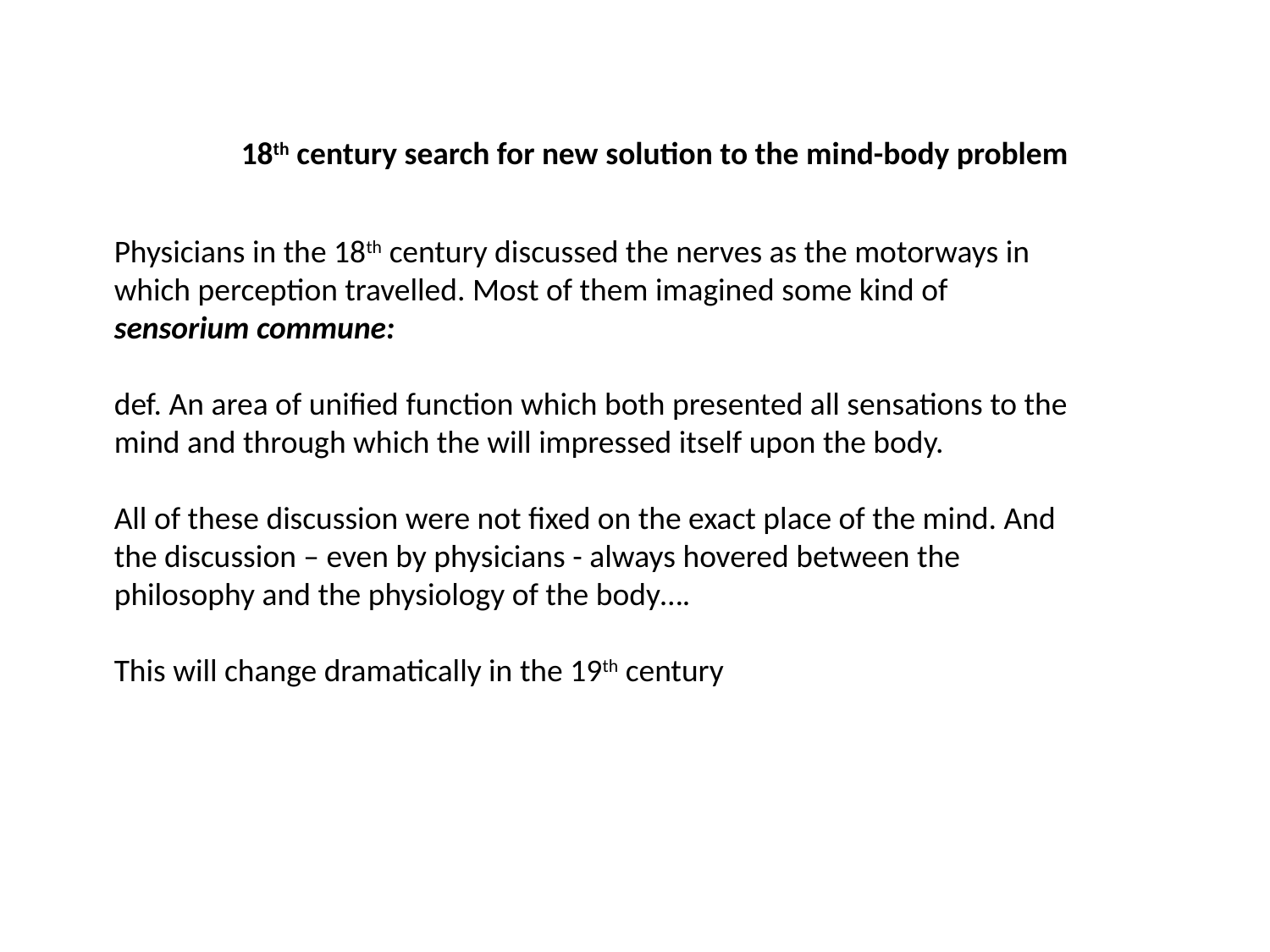

18th century search for new solution to the mind-body problem
Physicians in the 18th century discussed the nerves as the motorways in which perception travelled. Most of them imagined some kind of sensorium commune:

def. An area of unified function which both presented all sensations to the mind and through which the will impressed itself upon the body.

All of these discussion were not fixed on the exact place of the mind. And the discussion – even by physicians - always hovered between the philosophy and the physiology of the body….

This will change dramatically in the 19th century